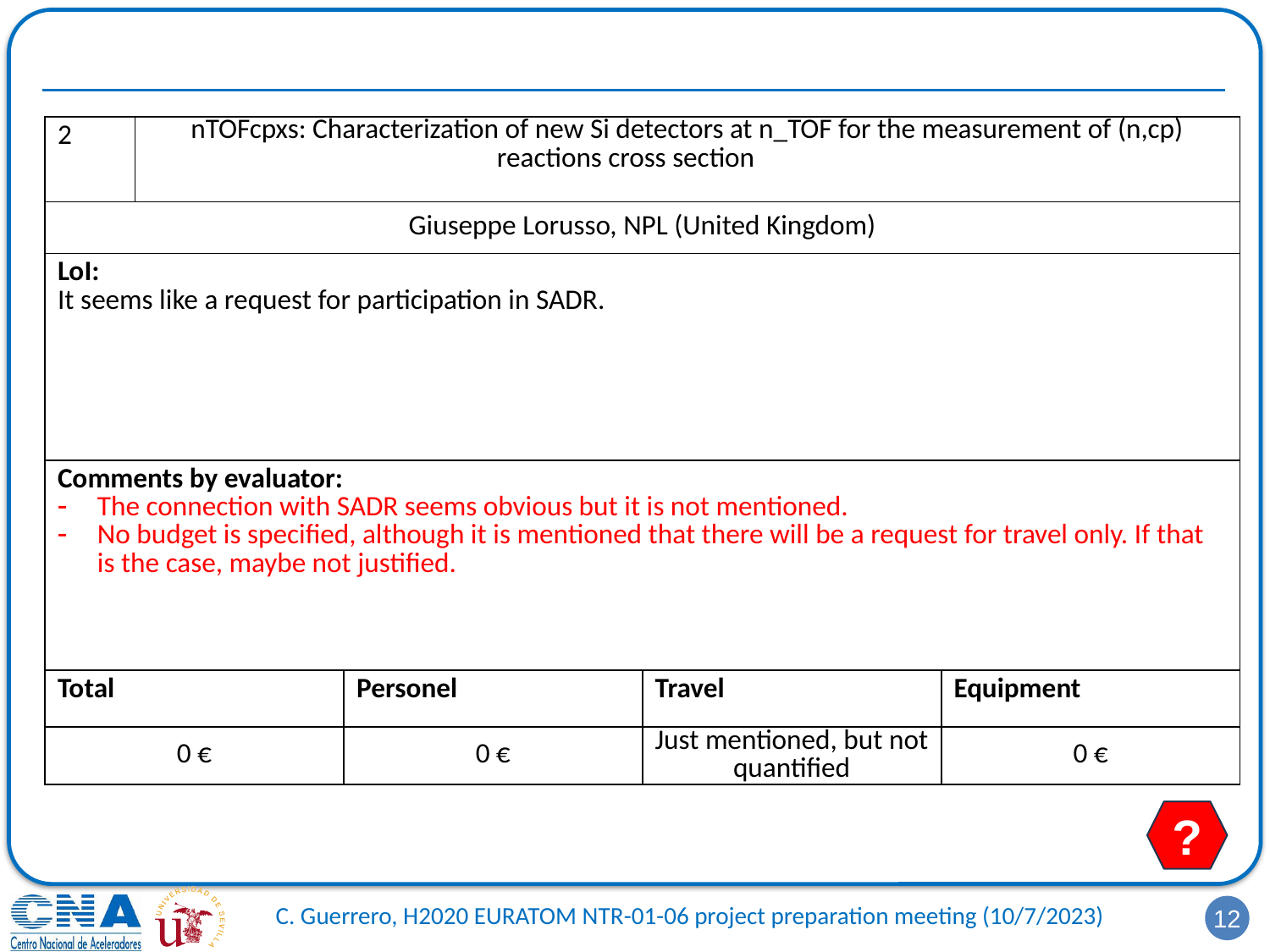

#
| 2 | nTOFcpxs: Characterization of new Si detectors at n\_TOF for the measurement of (n,cp) reactions cross section | ACTAnp: An Active Target for n-p Cross Section Measurements at the PTB TOF Spectrometer |  |  |
| --- | --- | --- | --- | --- |
| Giuseppe Lorusso, NPL (United Kingdom) |  | PTB | Germany | Elisa Pirovano |
| LoI: It seems like a request for participation in SADR. |  |  | Upgrade of existing Total Absorption Spectrometers (TAS) that will be employed in beta decay studies of relevance for the calculation of reactor decay heat and the reactor antineutrino spectra. Building a TAS of second generation, allying efficiency with higher segmentation and energy resolution thanks to 16 LaBr3 crystals to be added to the existing segmented TAS in Europe i.e. the DTAS detector (18 NaI crystals [DTAS]) and the Rocinante detector (12 BaF2 crystals [Rocinante]) |  |
| Comments by evaluator: The connection with SADR seems obvious but it is not mentioned. No budget is specified, although it is mentioned that there will be a request for travel only. If that is the case, maybe not justified. |  |  |  |  |
| Total |  | Personel | Travel | Equipment |
| 0 € | 0 € | 0 € | Just mentioned, but not quantified | 0 € |
?
12